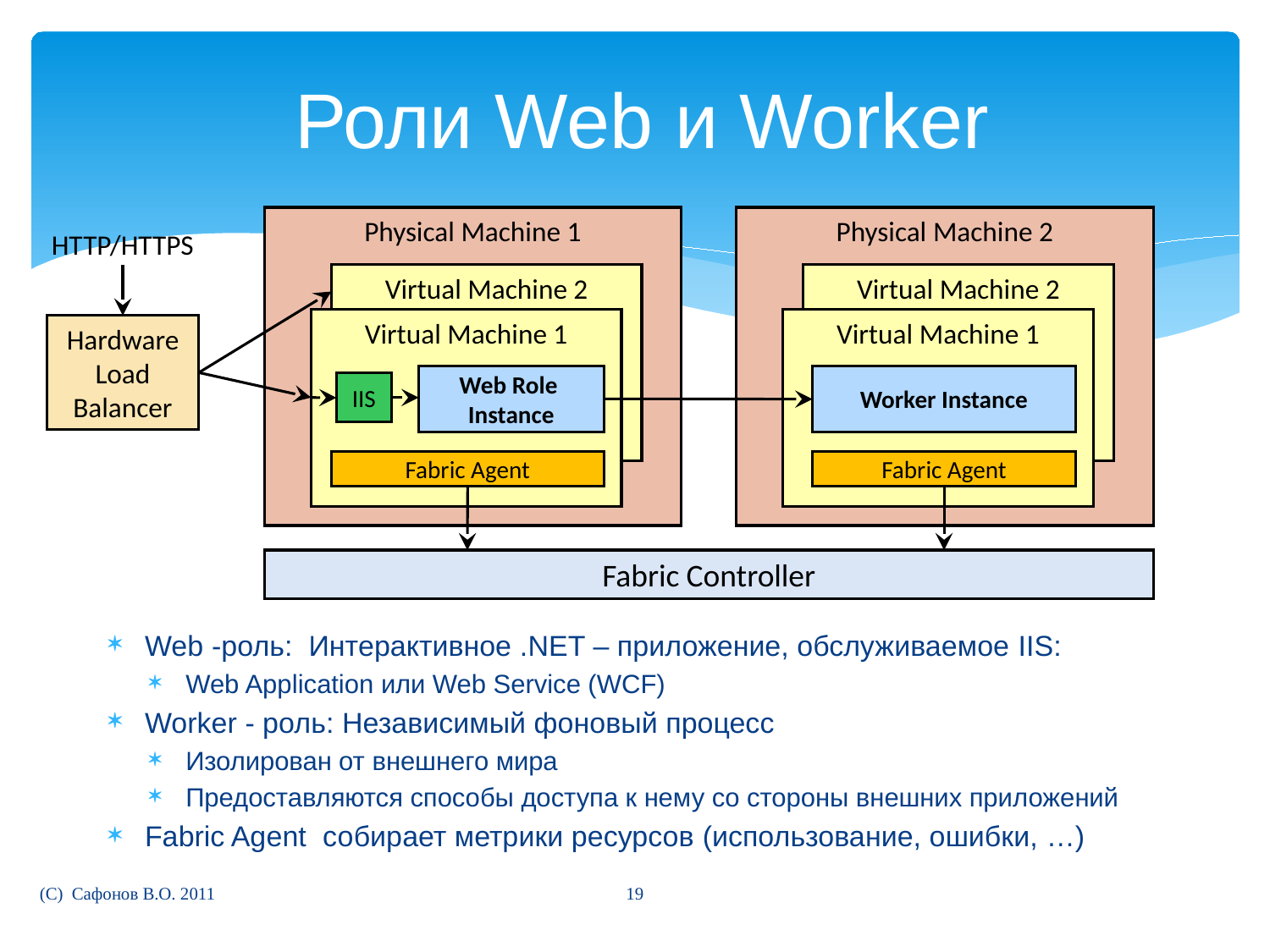

# Роли Web и Worker
Physical Machine 1
Physical Machine 2
HTTP/HTTPS
Virtual Machine 2
Virtual Machine 2
Virtual Machine 1
Web Role
Instance
IIS
Fabric Agent
Virtual Machine 1
Worker Instance
Fabric Agent
Hardware
Load Balancer
Fabric Controller
Web -роль:  Интерактивное .NET – приложение, обслуживаемое IIS:
Web Application или Web Service (WCF)
Worker - роль: Независимый фоновый процесс
Изолирован от внешнего мира
Предоставляются способы доступа к нему со стороны внешних приложений
Fabric Agent  собирает метрики ресурсов (использование, ошибки, …)
19
(C)  Сафонов В.О. 2011